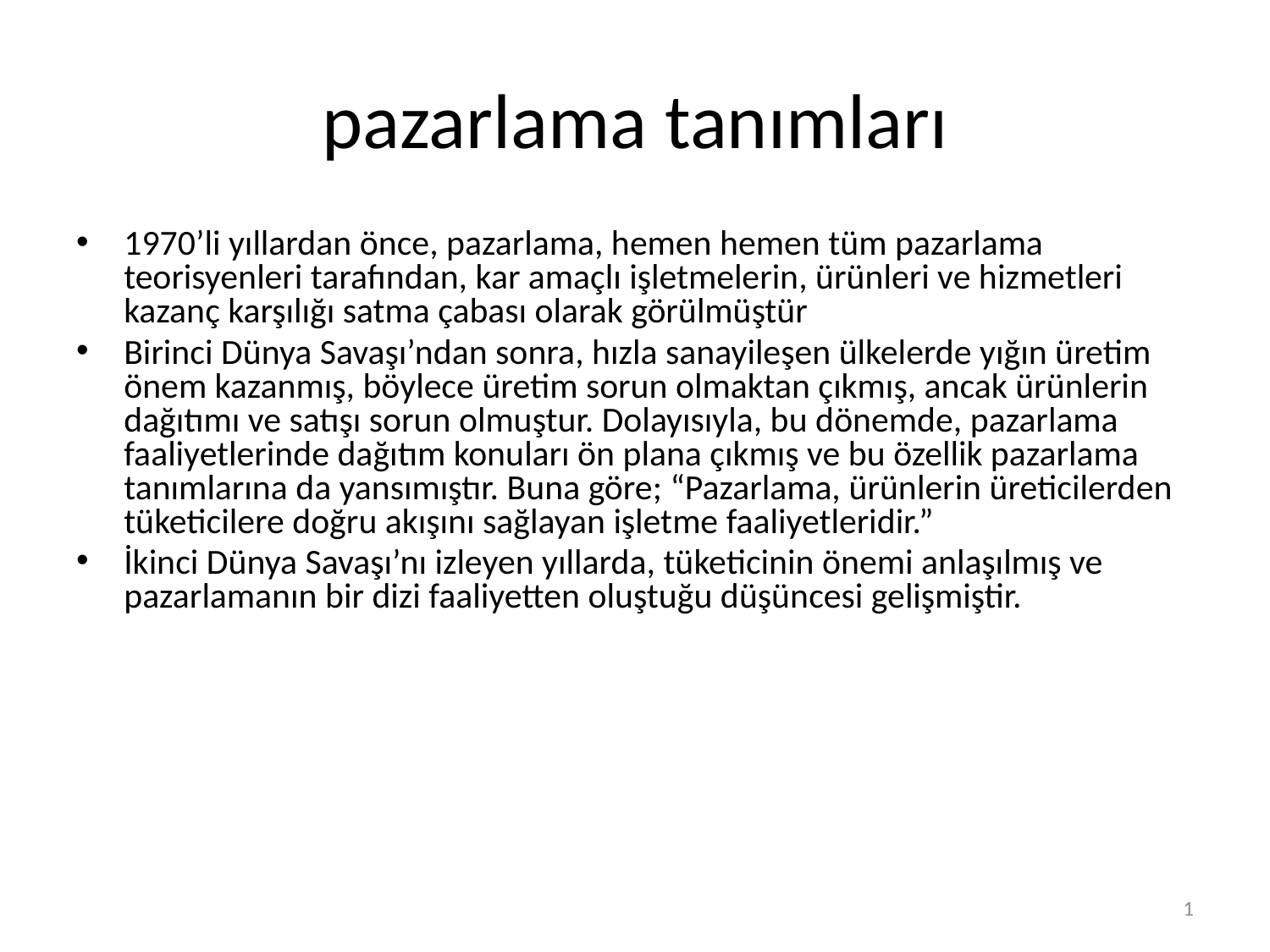

# pazarlama tanımları
1970’li yıllardan önce, pazarlama, hemen hemen tüm pazarlama teorisyenleri tarafından, kar amaçlı işletmelerin, ürünleri ve hizmetleri kazanç karşılığı satma çabası olarak görülmüştür
Birinci Dünya Savaşı’ndan sonra, hızla sanayileşen ülkelerde yığın üretim önem kazanmış, böylece üretim sorun olmaktan çıkmış, ancak ürünlerin dağıtımı ve satışı sorun olmuştur. Dolayısıyla, bu dönemde, pazarlama faaliyetlerinde dağıtım konuları ön plana çıkmış ve bu özellik pazarlama tanımlarına da yansımıştır. Buna göre; “Pazarlama, ürünlerin üreticilerden tüketicilere doğru akışını sağlayan işletme faaliyetleridir.”
İkinci Dünya Savaşı’nı izleyen yıllarda, tüketicinin önemi anlaşılmış ve pazarlamanın bir dizi faaliyetten oluştuğu düşüncesi gelişmiştir.
1